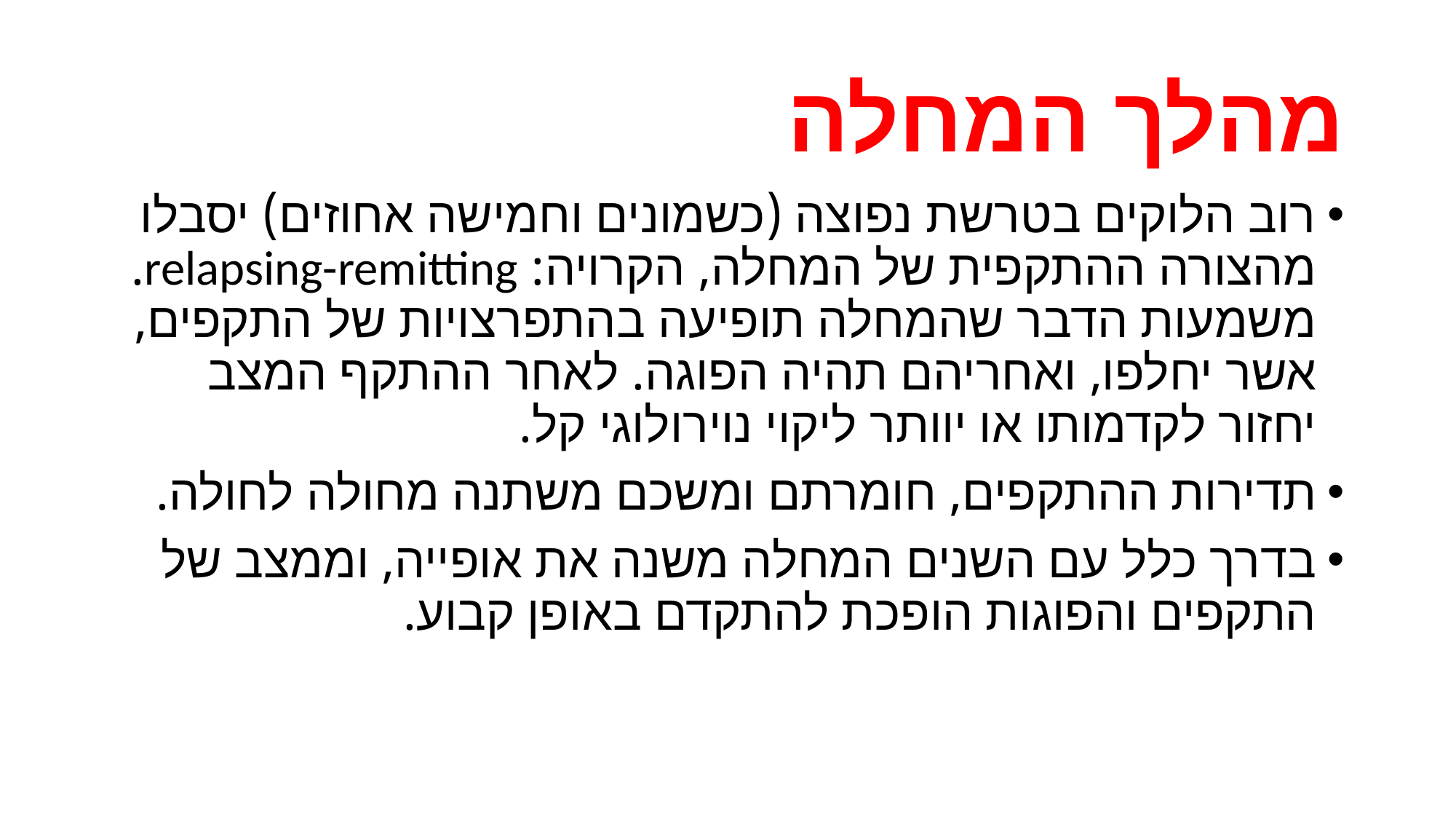

# מהלך המחלה
רוב הלוקים בטרשת נפוצה (כשמונים וחמישה אחוזים) יסבלו מהצורה ההתקפית של המחלה, הקרויה: relapsing-remitting. משמעות הדבר שהמחלה תופיעה בהתפרצויות של התקפים, אשר יחלפו, ואחריהם תהיה הפוגה. לאחר ההתקף המצב יחזור לקדמותו או יוותר ליקוי נוירולוגי קל.
תדירות ההתקפים, חומרתם ומשכם משתנה מחולה לחולה.
בדרך כלל עם השנים המחלה משנה את אופייה, וממצב של התקפים והפוגות הופכת להתקדם באופן קבוע.